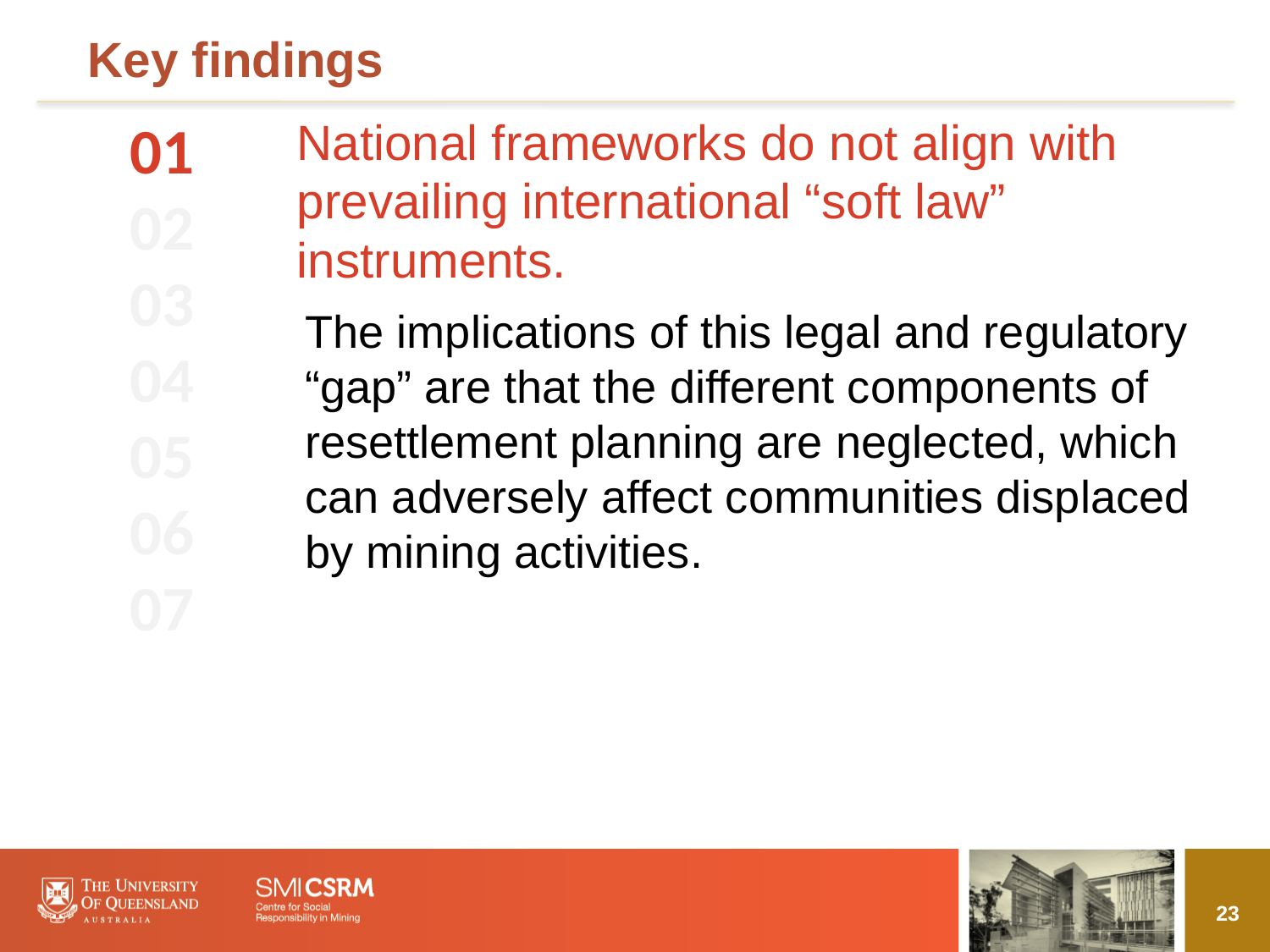

# Key findings
01
02
03
04
05
06
07
National frameworks do not align with prevailing international “soft law” instruments.
The implications of this legal and regulatory “gap” are that the different components of resettlement planning are neglected, which can adversely affect communities displaced by mining activities.